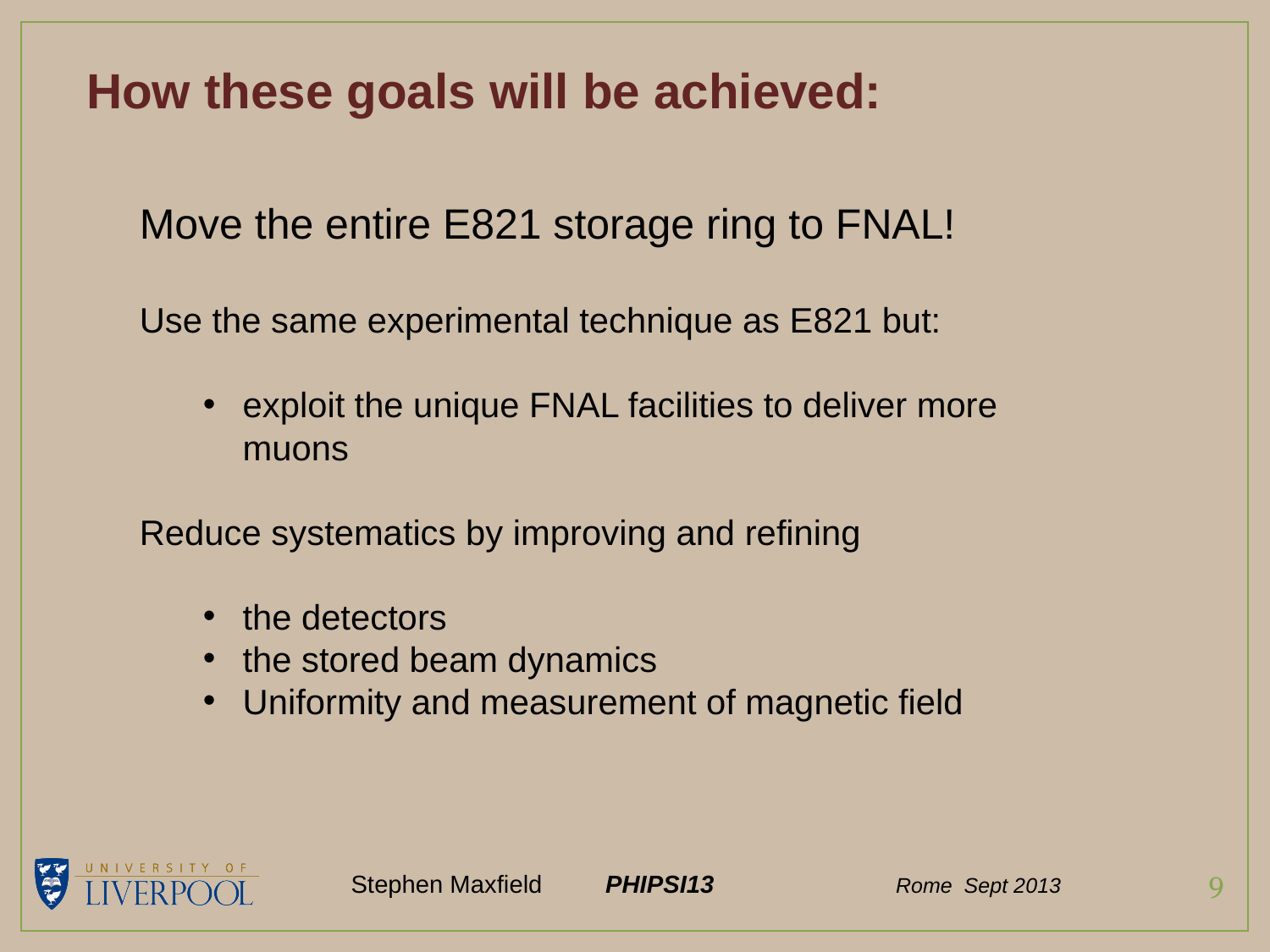

How these goals will be achieved:

Move the entire E821 storage ring to FNAL!

Use the same experimental technique as E821 but:
exploit the unique FNAL facilities to deliver more muons

Reduce systematics by improving and refining
the detectors
the stored beam dynamics
Uniformity and measurement of magnetic field
9